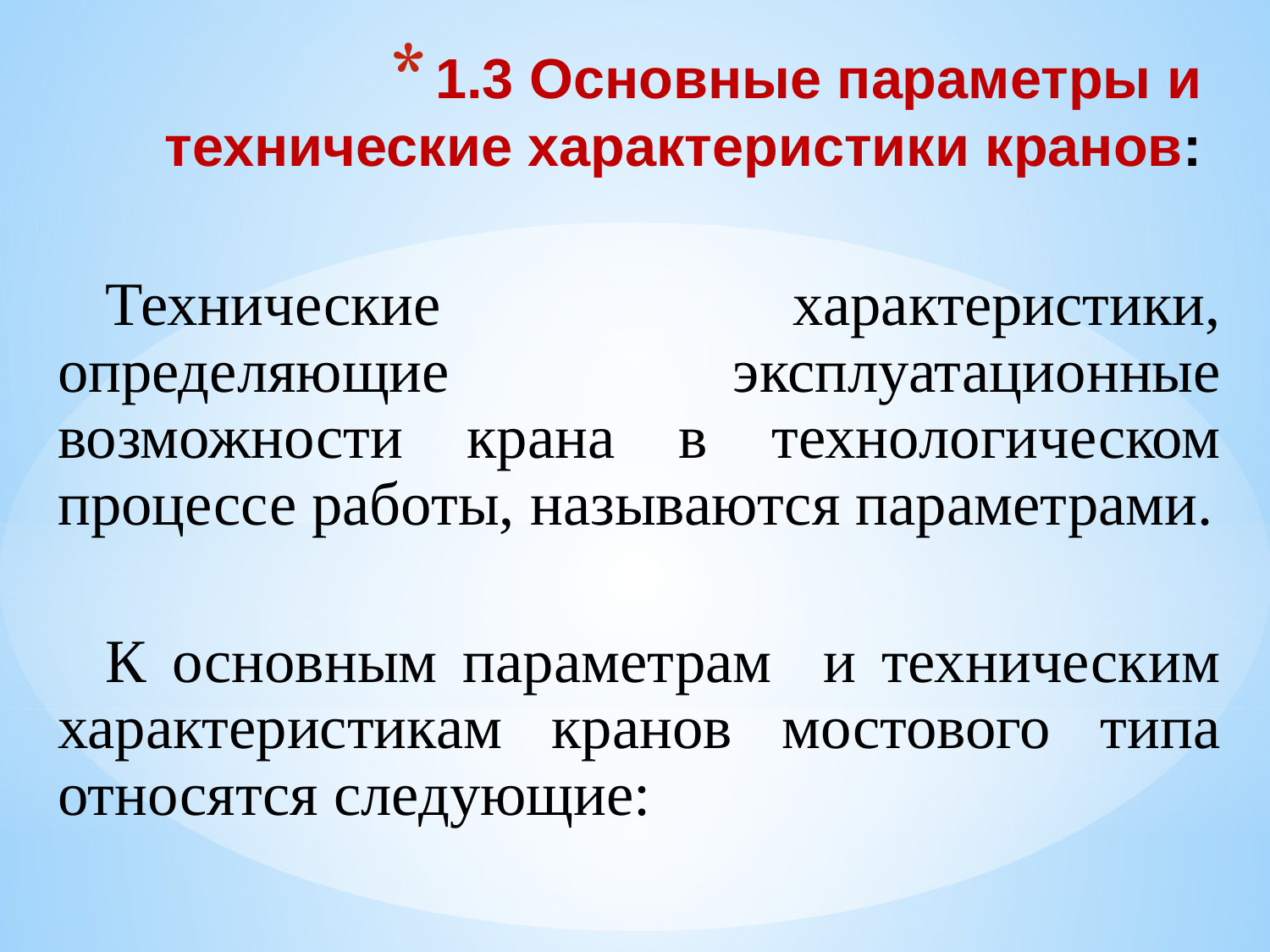

# 1.3 Основные параметры и технические характеристики кранов:
Технические характеристики, определяющие эксплуатационные возможности крана в технологическом процессе работы, называются параметрами.

К основным параметрам  и техническим характеристикам кранов мостового типа относятся следующие: